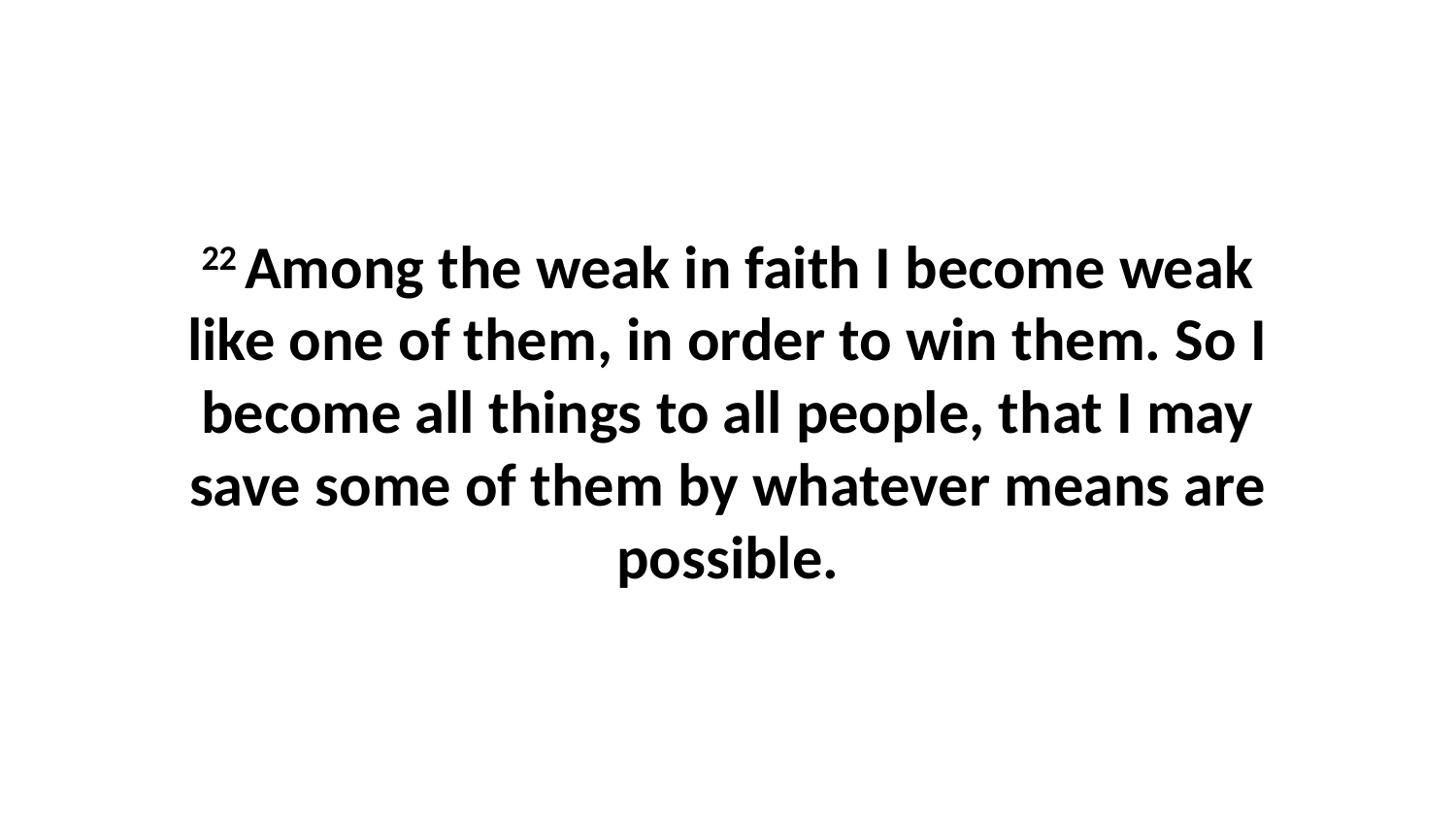

22 Among the weak in faith I become weak like one of them, in order to win them. So I become all things to all people, that I may save some of them by whatever means are possible.